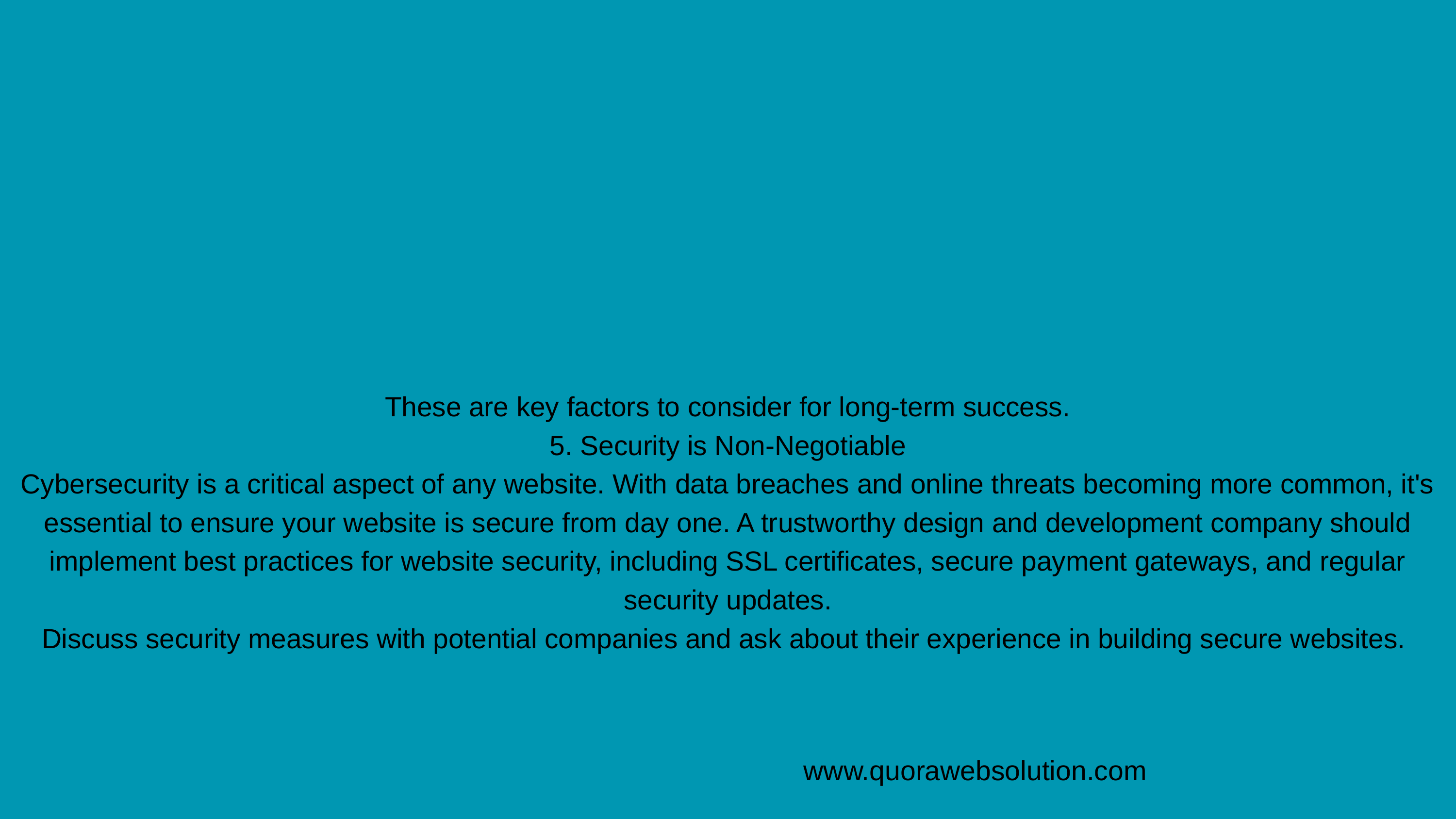

These are key factors to consider for long-term success.
5. Security is Non-Negotiable
Cybersecurity is a critical aspect of any website. With data breaches and online threats becoming more common, it's essential to ensure your website is secure from day one. A trustworthy design and development company should implement best practices for website security, including SSL certificates, secure payment gateways, and regular security updates.
Discuss security measures with potential companies and ask about their experience in building secure websites.
www.quorawebsolution.com